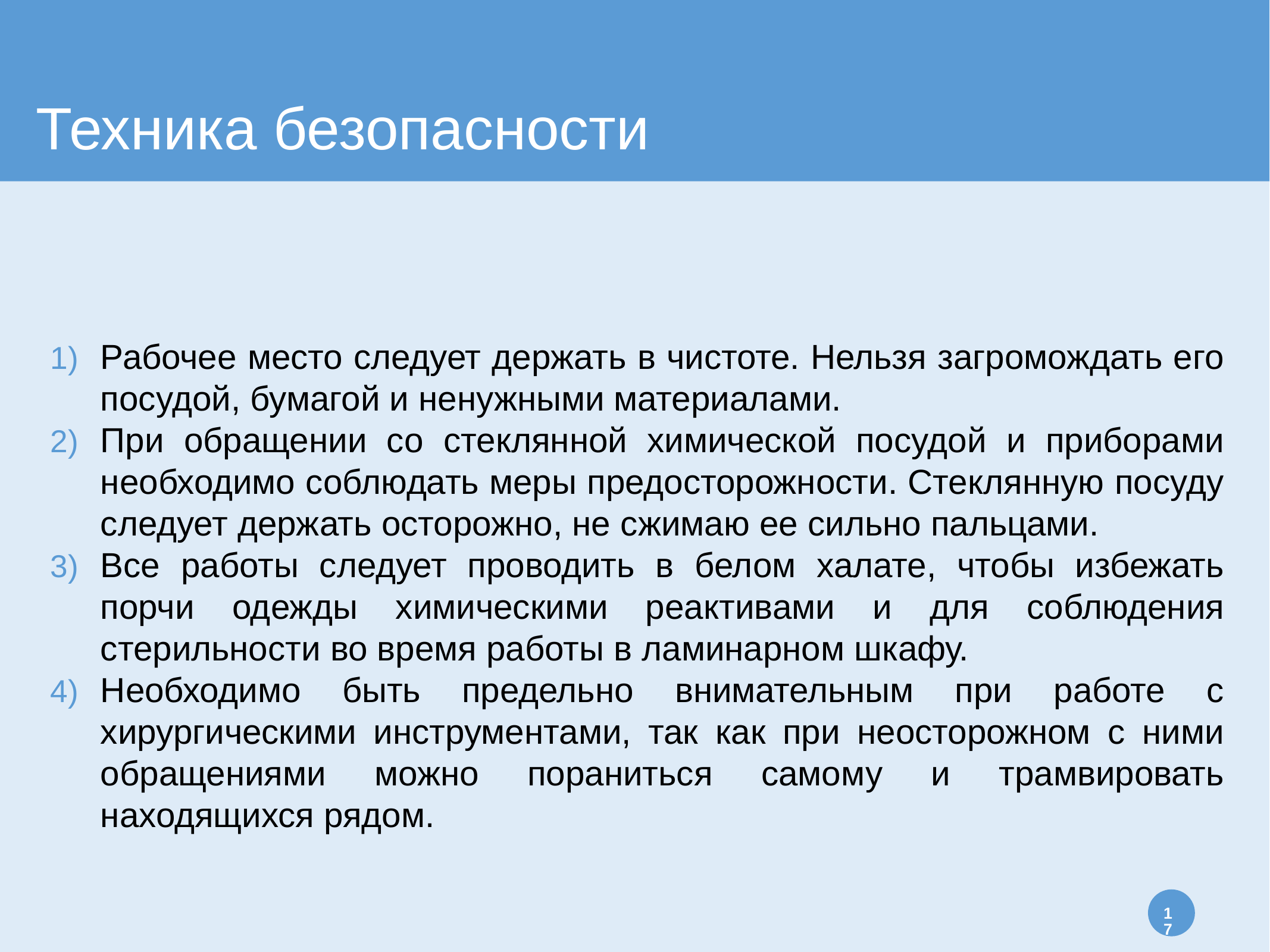

Техника безопасности
Рабочее место следует держать в чистоте. Нельзя загромождать его посудой, бумагой и ненужными материалами.
При обращении со стеклянной химической посудой и приборами необходимо соблюдать меры предосторожности. Стеклянную посуду следует держать осторожно, не сжимаю ее сильно пальцами.
Все работы следует проводить в белом халате, чтобы избежать порчи одежды химическими реактивами и для соблюдения стерильности во время работы в ламинарном шкафу.
Необходимо быть предельно внимательным при работе с хирургическими инструментами, так как при неосторожном с ними обращениями можно пораниться самому и трамвировать находящихся рядом.

17